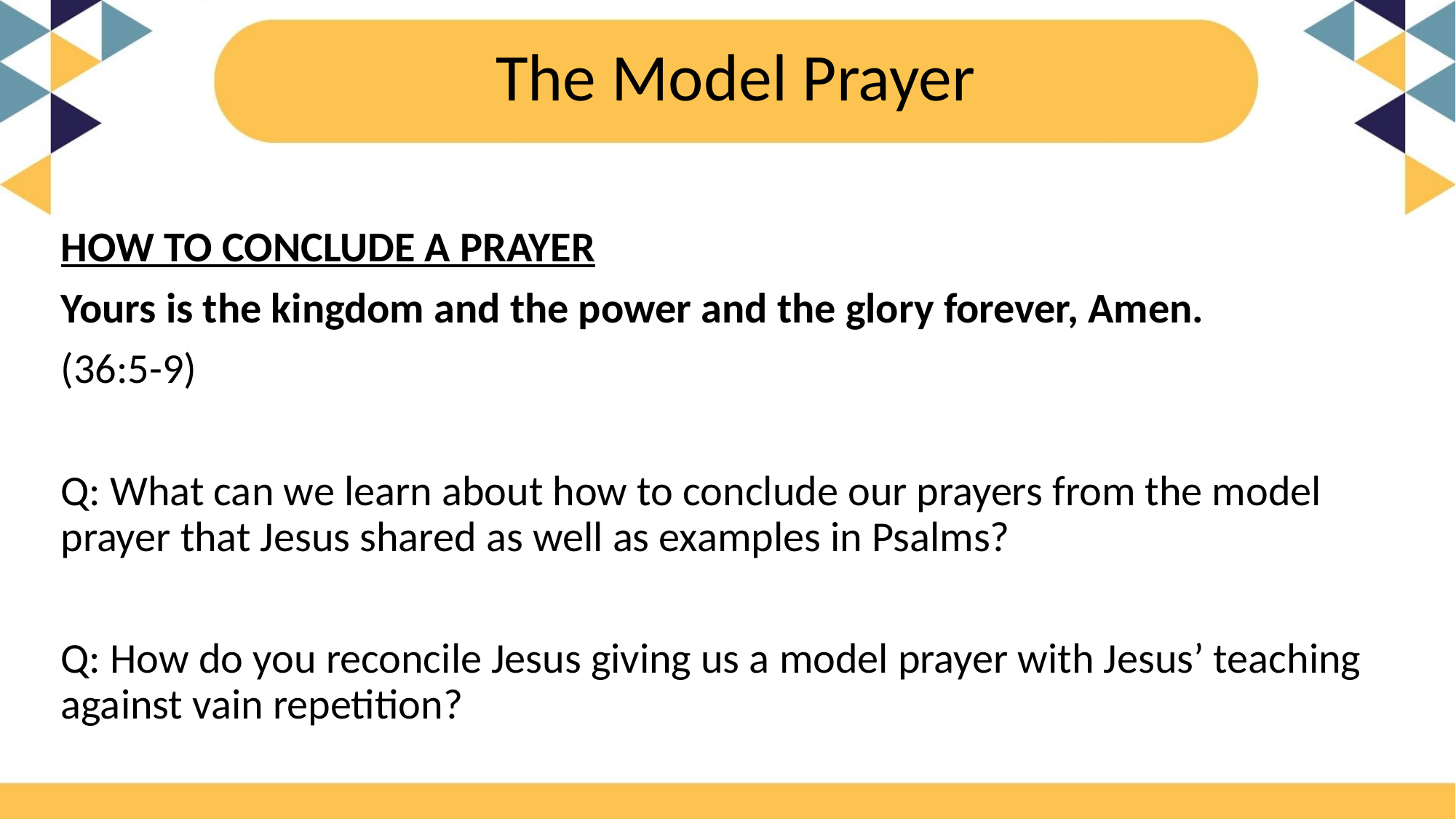

# The Model Prayer
HOW TO CONCLUDE A PRAYER
Yours is the kingdom and the power and the glory forever, Amen.
(36:5-9)

Q: What can we learn about how to conclude our prayers from the model prayer that Jesus shared as well as examples in Psalms?

Q: How do you reconcile Jesus giving us a model prayer with Jesus’ teaching against vain repetition?